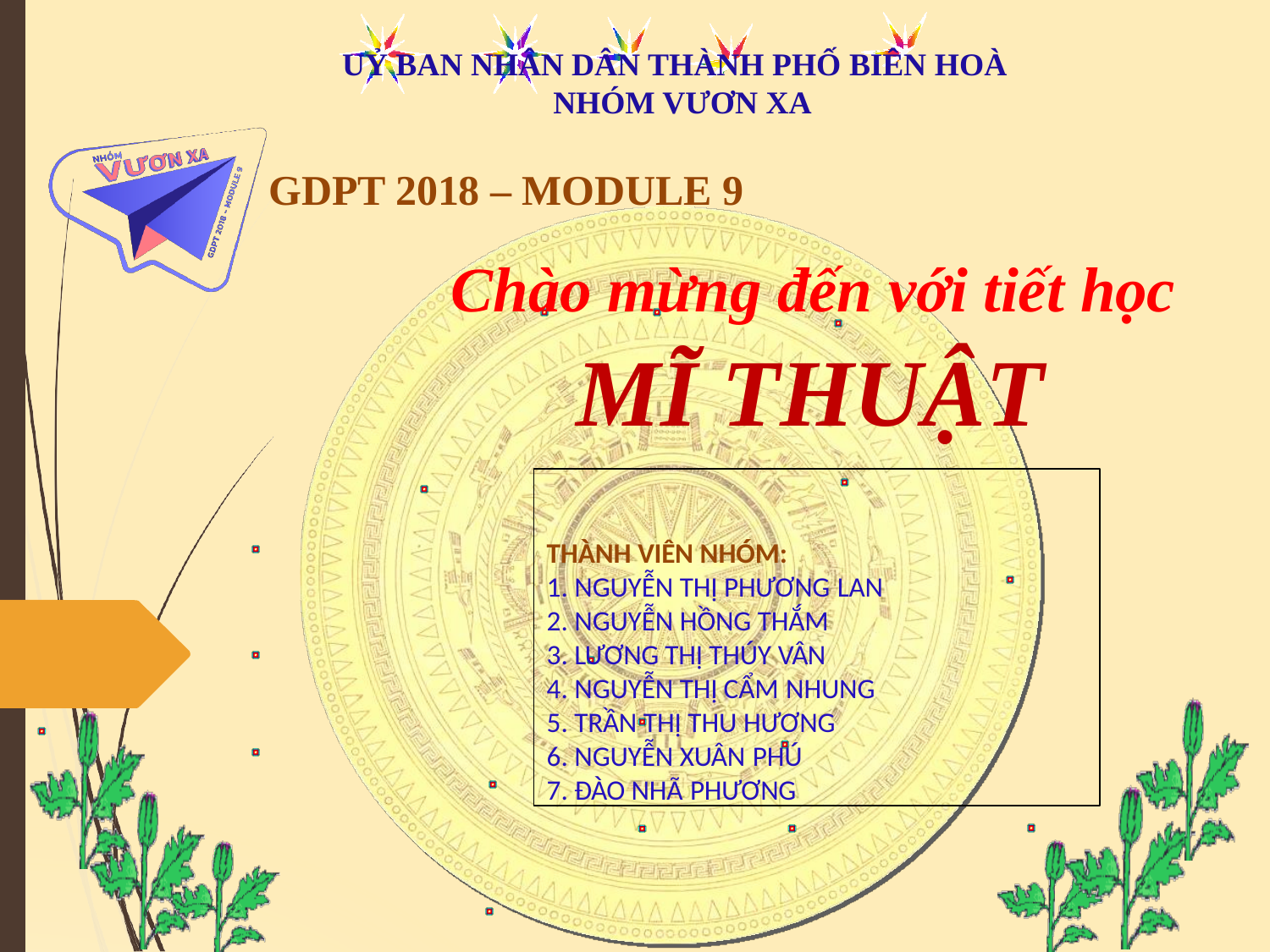

UỶ BAN NHÂN DÂN THÀNH PHỐ BIÊN HOÀ  NHÓM VƯƠN XA

GDPT 2018 – MODULE 9

Chào mừng đến với tiết học
MĨ THUẬT

THÀNH VIÊN NHÓM:
NGUYỄN THỊ PHƯƠNG LAN
NGUYỄN HỒNG THẮM
LƯƠNG THỊ THÚY VÂN
NGUYỄN THỊ CẨM NHUNG
TRẦN THỊ THU HƯƠNG
NGUYỄN XUÂN PHÚ
ĐÀO NHÃ PHƯƠNG